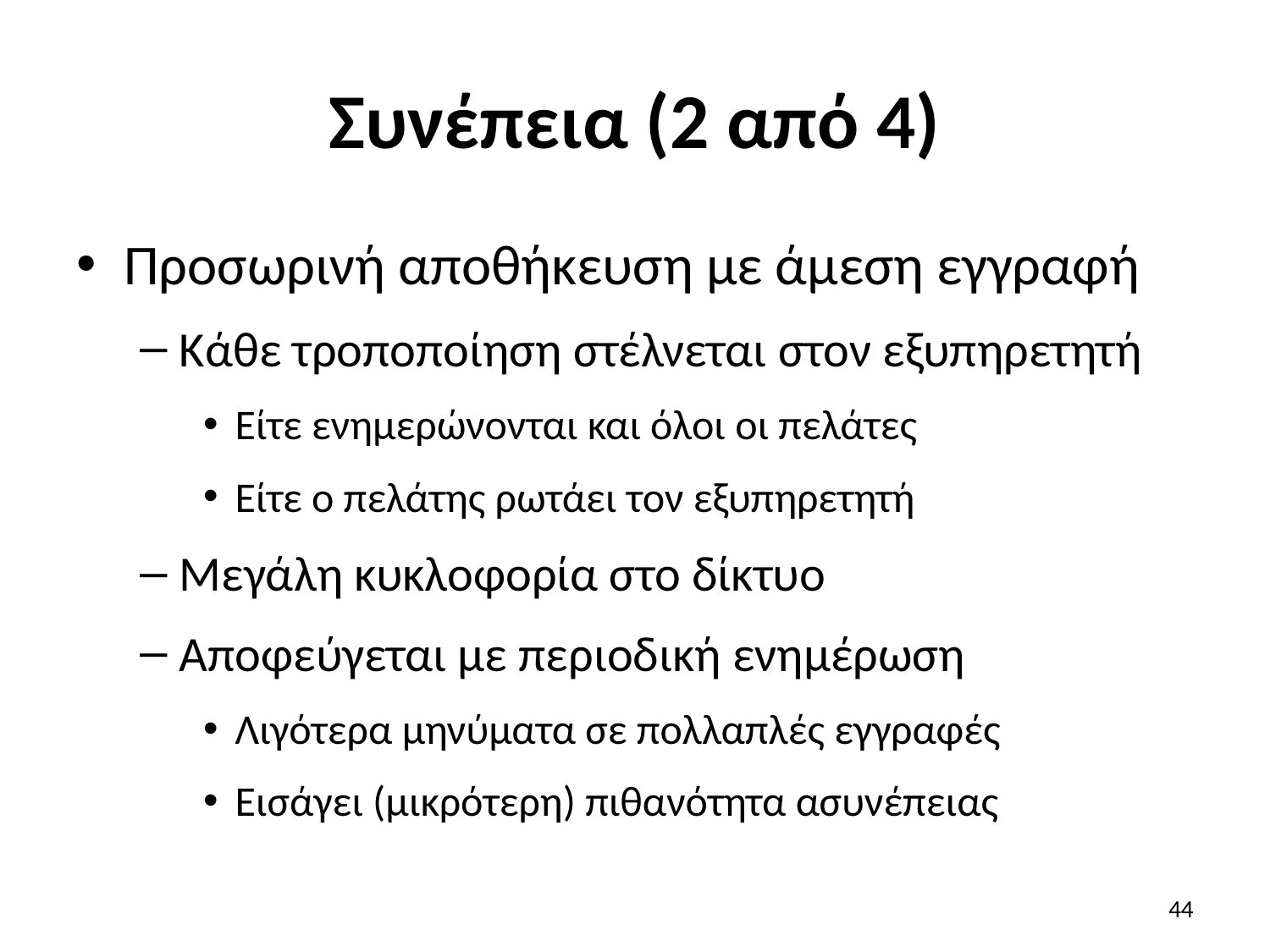

# Συνέπεια (2 από 4)
Προσωρινή αποθήκευση με άμεση εγγραφή
Κάθε τροποποίηση στέλνεται στον εξυπηρετητή
Είτε ενημερώνονται και όλοι οι πελάτες
Είτε ο πελάτης ρωτάει τον εξυπηρετητή
Μεγάλη κυκλοφορία στο δίκτυο
Αποφεύγεται με περιοδική ενημέρωση
Λιγότερα μηνύματα σε πολλαπλές εγγραφές
Εισάγει (μικρότερη) πιθανότητα ασυνέπειας
44